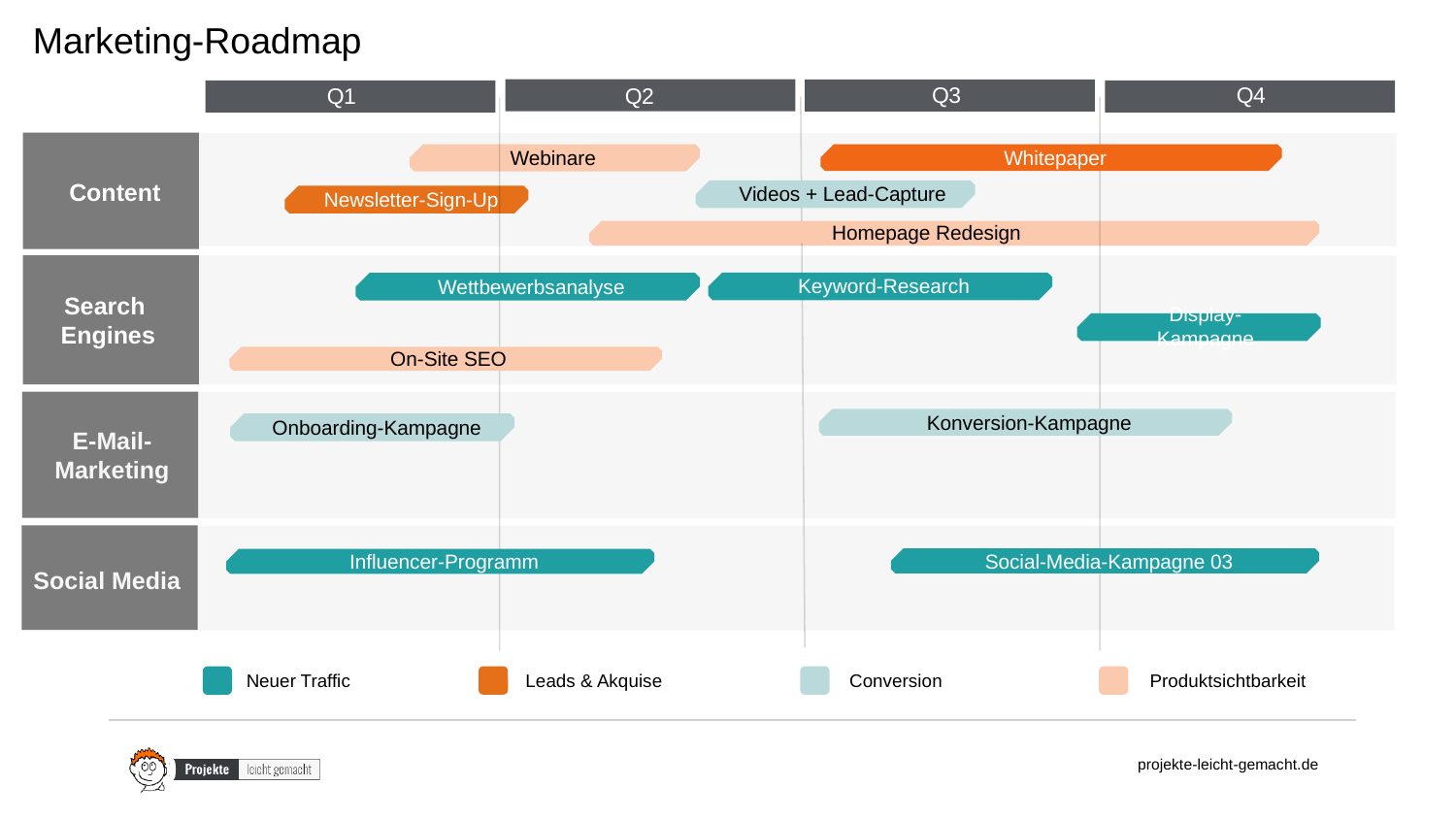

# Marketing-Roadmap
Q3
Q4

Q1
Q2

Content

Search
Engines

E-Mail-
Marketing

Social Media

Webinare

Whitepaper

Videos + Lead-Capture

Newsletter-Sign-Up

Budget
Homepage Redesign

Keyword-Research
Wettbewerbsanalyse

Display-Kampagne

On-Site SEO

Konversion-Kampagne

Onboarding-Kampagne

Social-Media-Kampagne 03

Influencer-Programm
Neuer Traffic
Leads & Akquise
Conversion
Produktsichtbarkeit

Go Live!